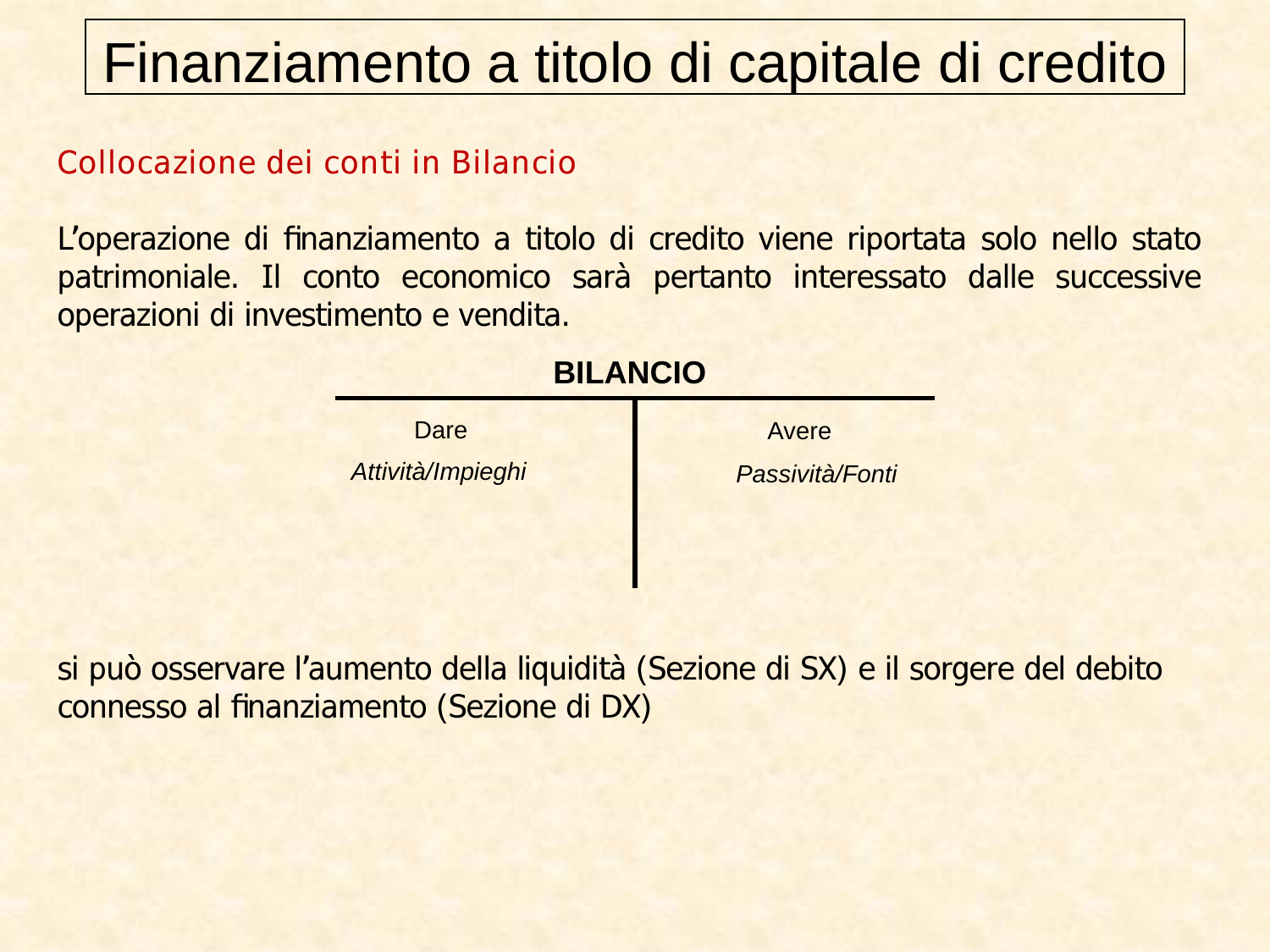

Finanziamento a titolo di capitale di credito
Collocazione dei conti in Bilancio

L’operazione di finanziamento a titolo di credito viene riportata solo nello stato patrimoniale. Il conto economico sarà pertanto interessato dalle successive operazioni di investimento e vendita.

si può osservare l’aumento della liquidità (Sezione di SX) e il sorgere del debito connesso al finanziamento (Sezione di DX)

BILANCIO
|  |  |
| --- | --- |
Dare
Avere
Attività/Impieghi
Passività/Fonti